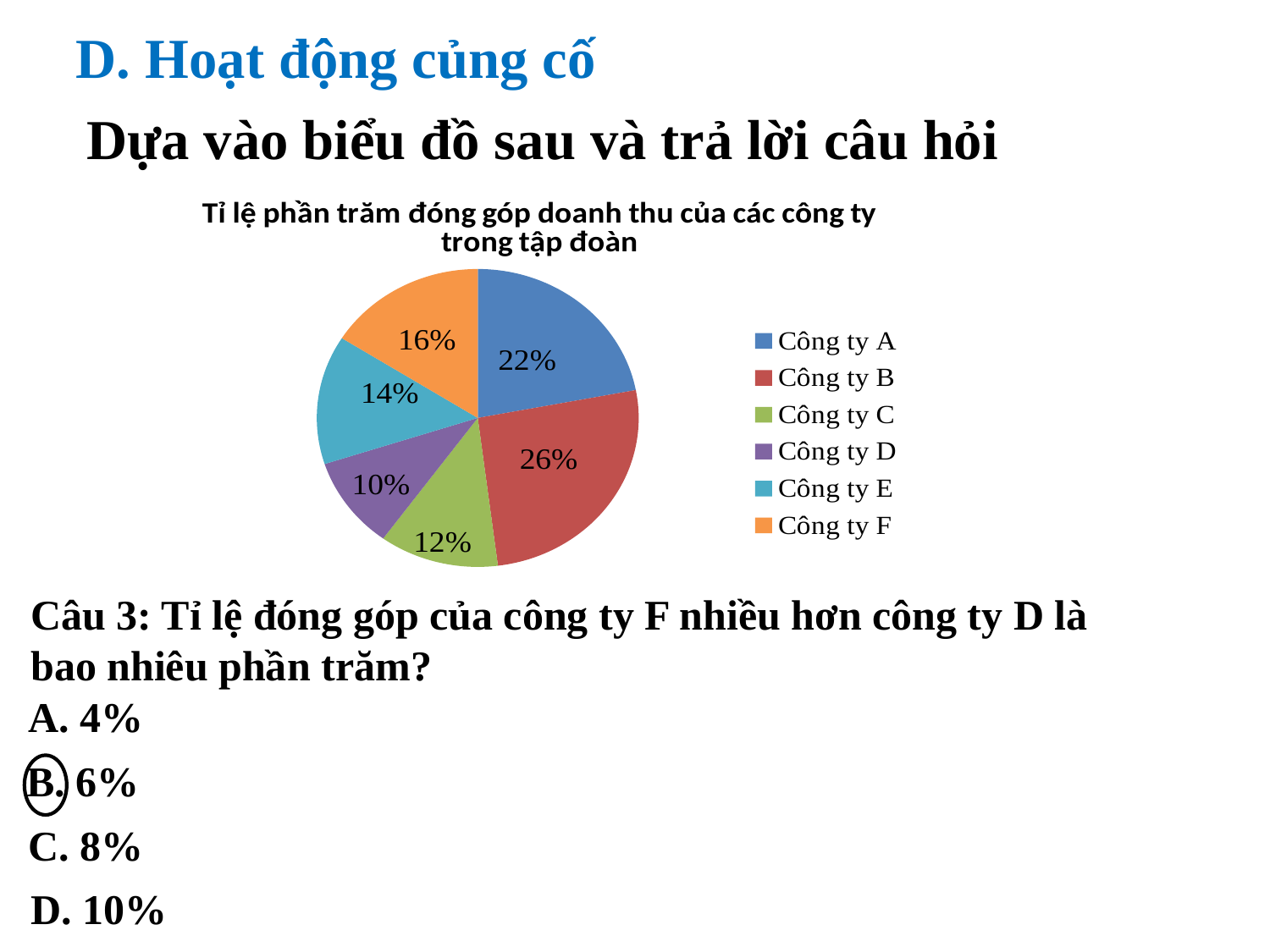

D. Hoạt động củng cố
   Dựa vào biểu đồ sau và trả lời câu hỏi

### Chart: Tỉ lệ phần trăm đóng góp doanh thu của các công ty trong tập đoàn

| Category | Tỉ lệ phần trăm đóng góp doanh thu của các công ti trong tập đoàn |
|---|---|
| Công ty A | 0.22 |
| Công ty B | 0.26 |
| Công ty C | 0.12 |
| Công ty D | 0.1 |
| Công ty E | 0.14 |
| Công ty F | 0.16 |
Câu 3: Tỉ lệ đóng góp của công ty F nhiều hơn công ty D là bao nhiêu phần trăm?
A. 4%
B. 6%

C. 8%
D. 10%